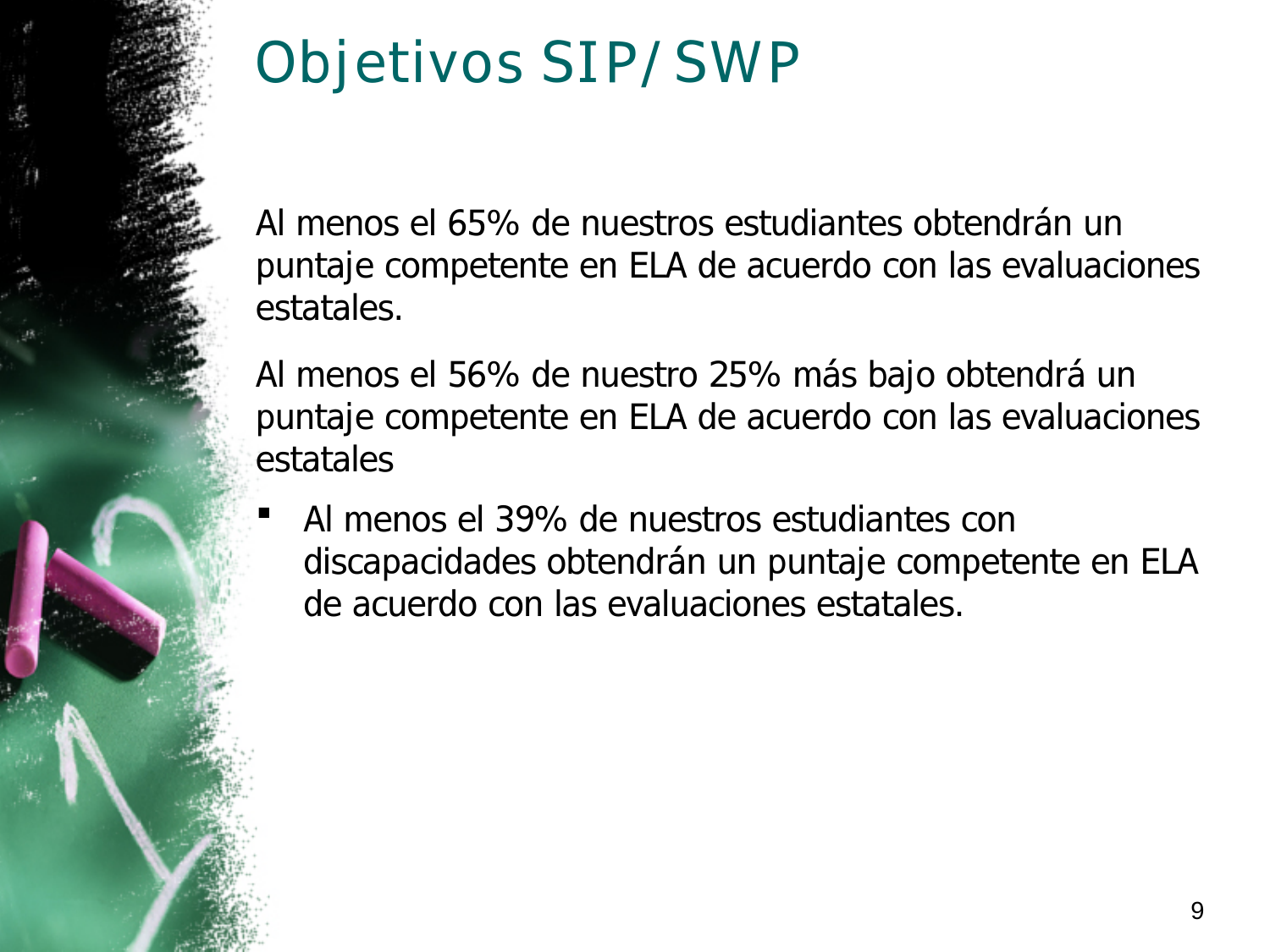

# Objetivos SIP/SWP

Al menos el 65% de nuestros estudiantes obtendrán un puntaje competente en ELA de acuerdo con las evaluaciones estatales.
Al menos el 56% de nuestro 25% más bajo obtendrá un puntaje competente en ELA de acuerdo con las evaluaciones estatales
Al menos el 39% de nuestros estudiantes con discapacidades obtendrán un puntaje competente en ELA de acuerdo con las evaluaciones estatales.
9